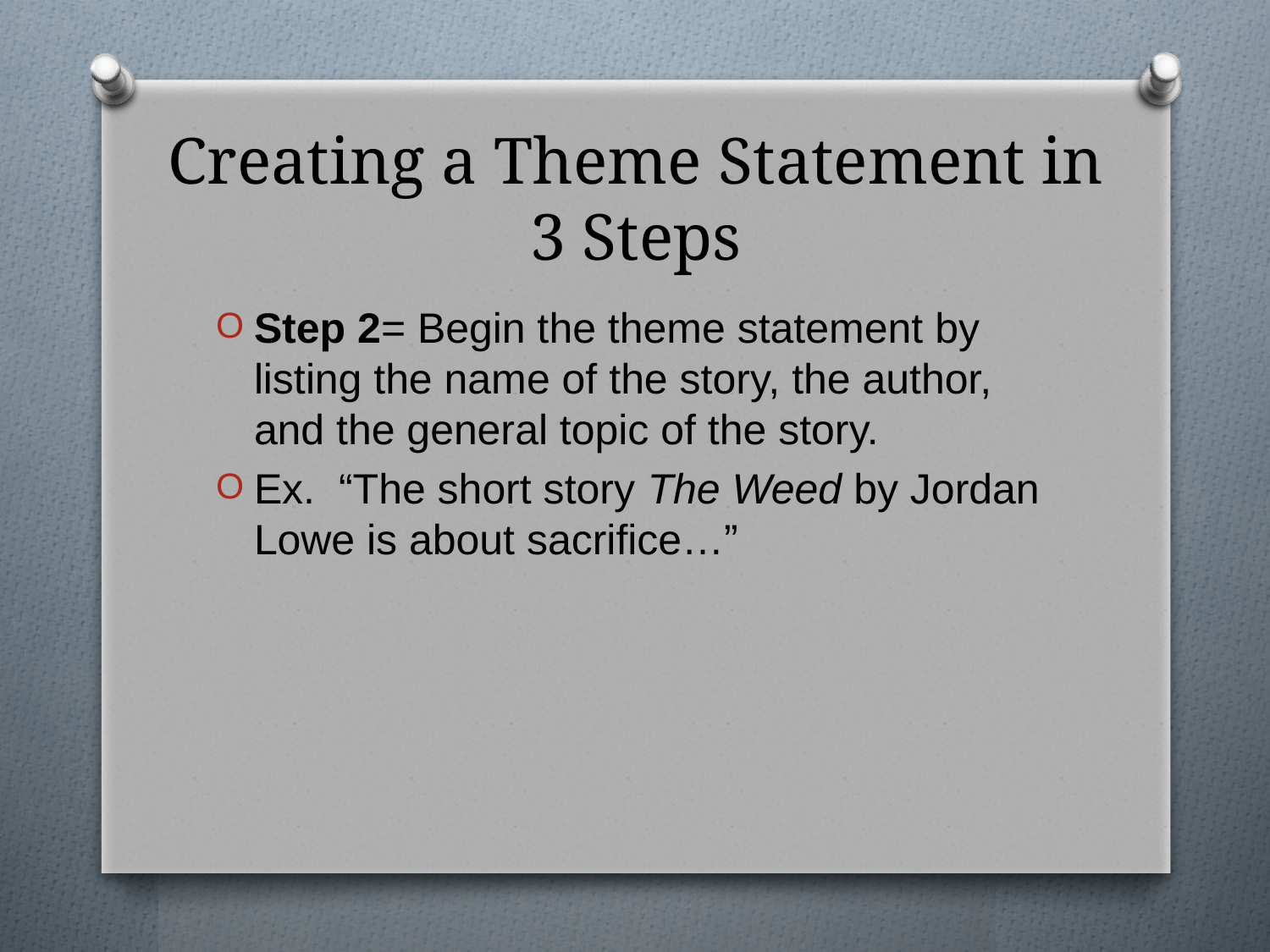

# Creating a Theme Statement in 3 Steps
Step 2= Begin the theme statement by listing the name of the story, the author, and the general topic of the story.
Ex.  “The short story The Weed by Jordan Lowe is about sacrifice…”